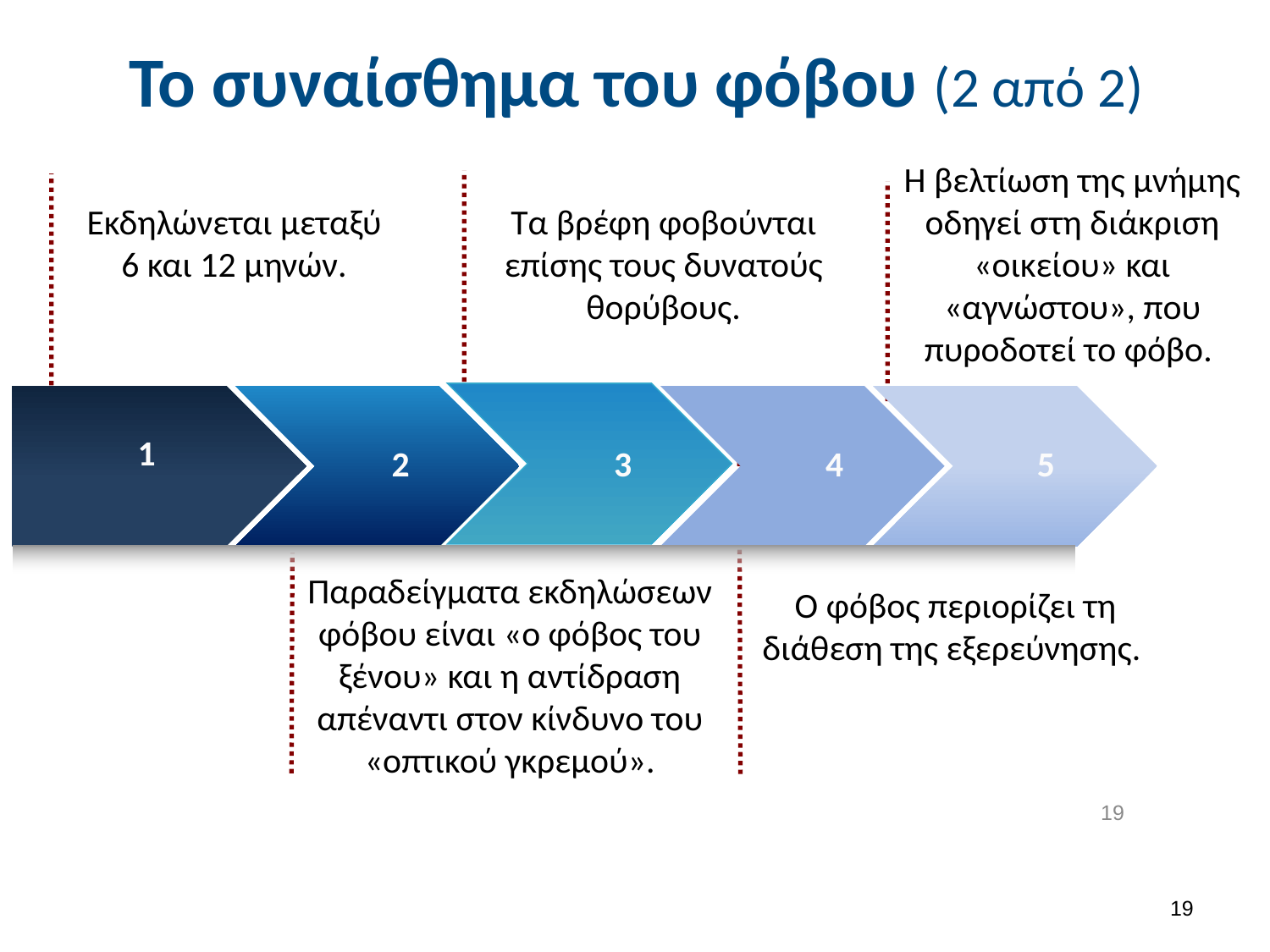

# Το συναίσθημα του φόβου (2 από 2)
Η βελτίωση της μνήμης οδηγεί στη διάκριση «οικείου» και «αγνώστου», που πυροδοτεί το φόβο.

Εκδηλώνεται μεταξύ 6 και 12 μηνών.
Τα βρέφη φοβούνται επίσης τους δυνατούς θορύβους.

1
2
3
4
5

Παραδείγματα εκδηλώσεων φόβου είναι «ο φόβος του ξένου» και η αντίδραση απέναντι στον κίνδυνο του «οπτικού γκρεμού».
Ο φόβος περιορίζει τη διάθεση της εξερεύνησης.
19
19